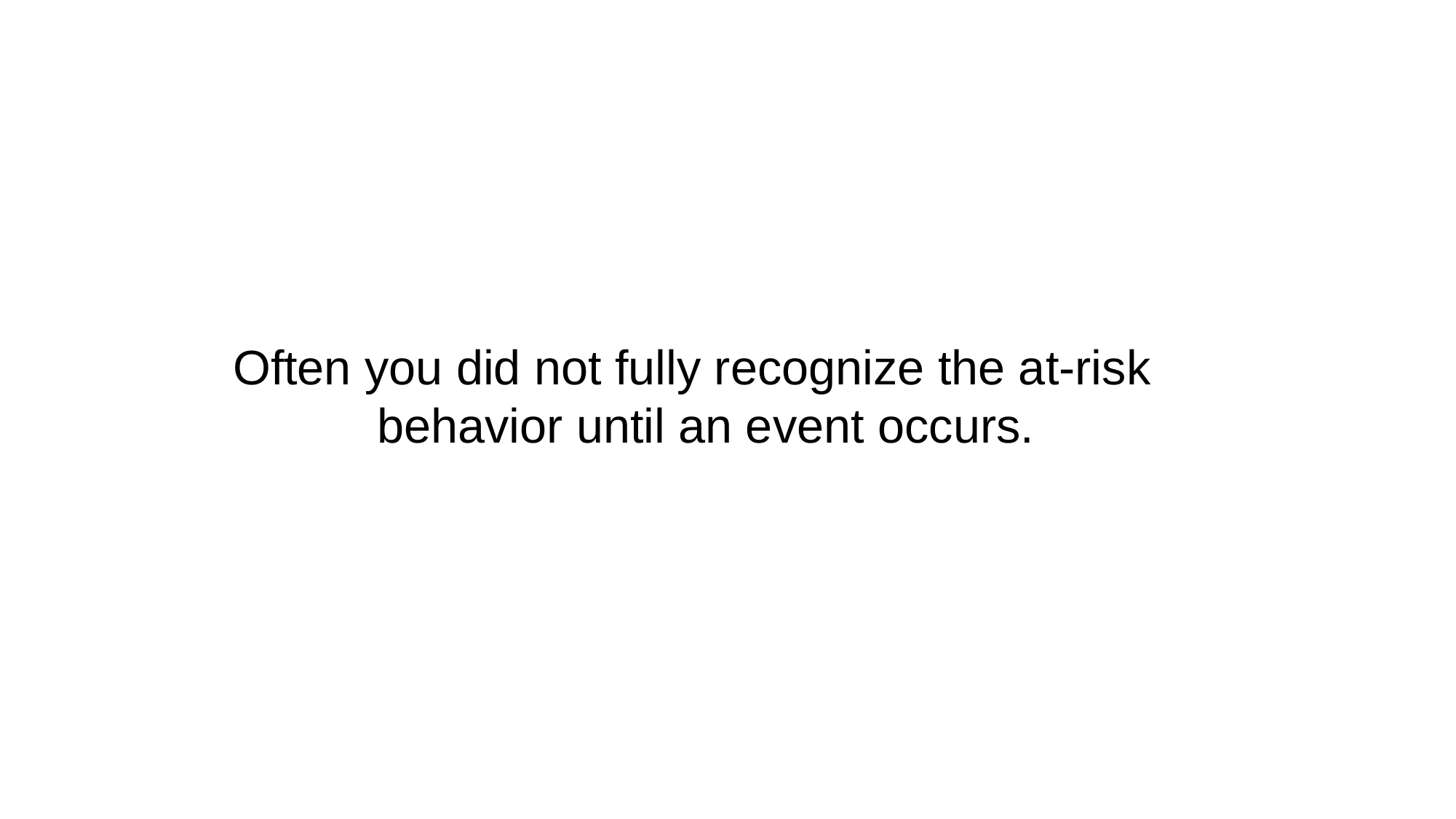

Often you did not fully recognize the at-risk behavior until an event occurs.